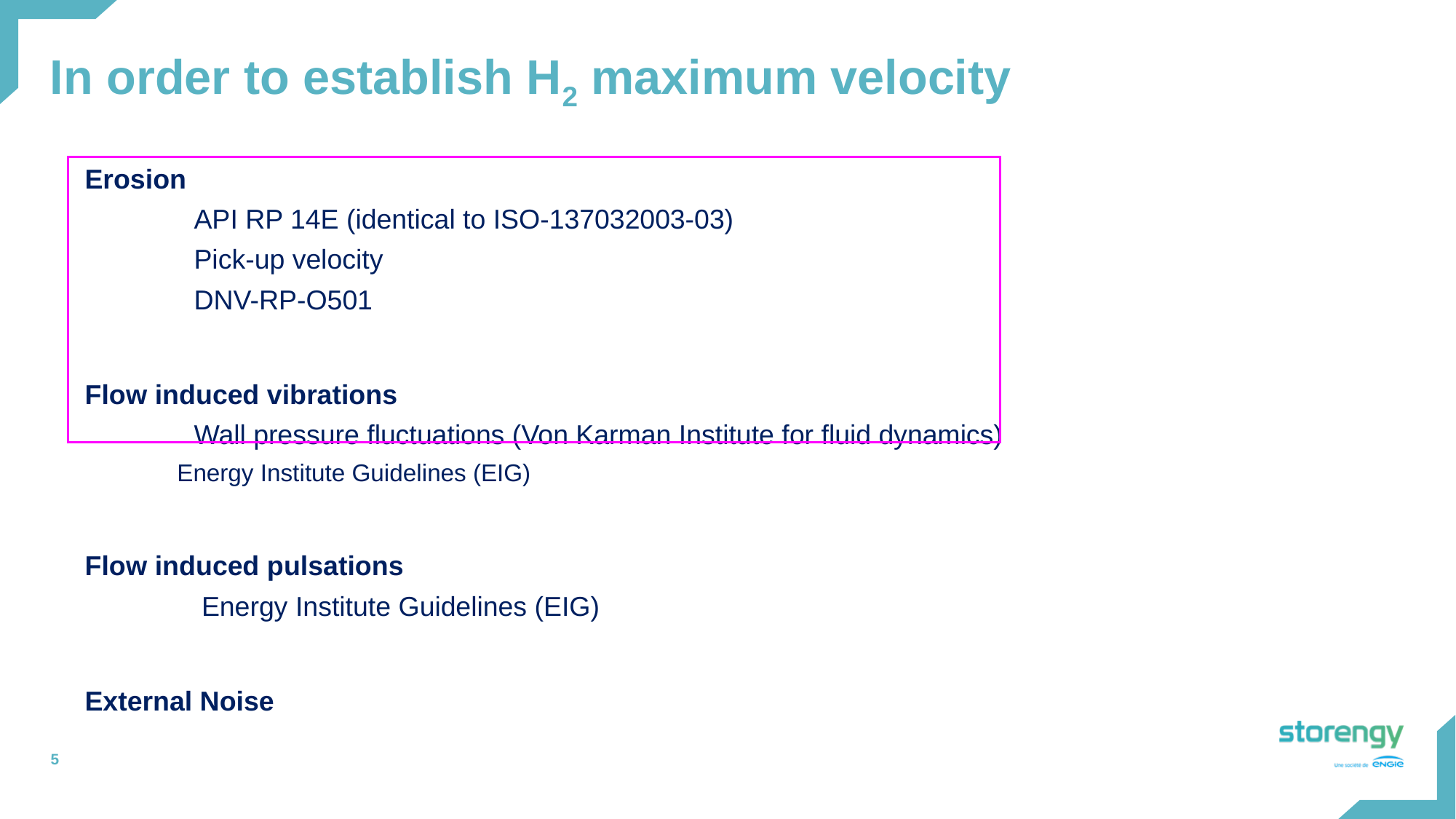

# In order to establish H2 maximum velocity
Erosion
	API RP 14E (identical to ISO-137032003-03)
	Pick-up velocity
	DNV-RP-O501

Flow induced vibrations
	Wall pressure fluctuations (Von Karman Institute for fluid dynamics)
             Energy Institute Guidelines (EIG)

Flow induced pulsations
	 Energy Institute Guidelines (EIG)

External Noise

5